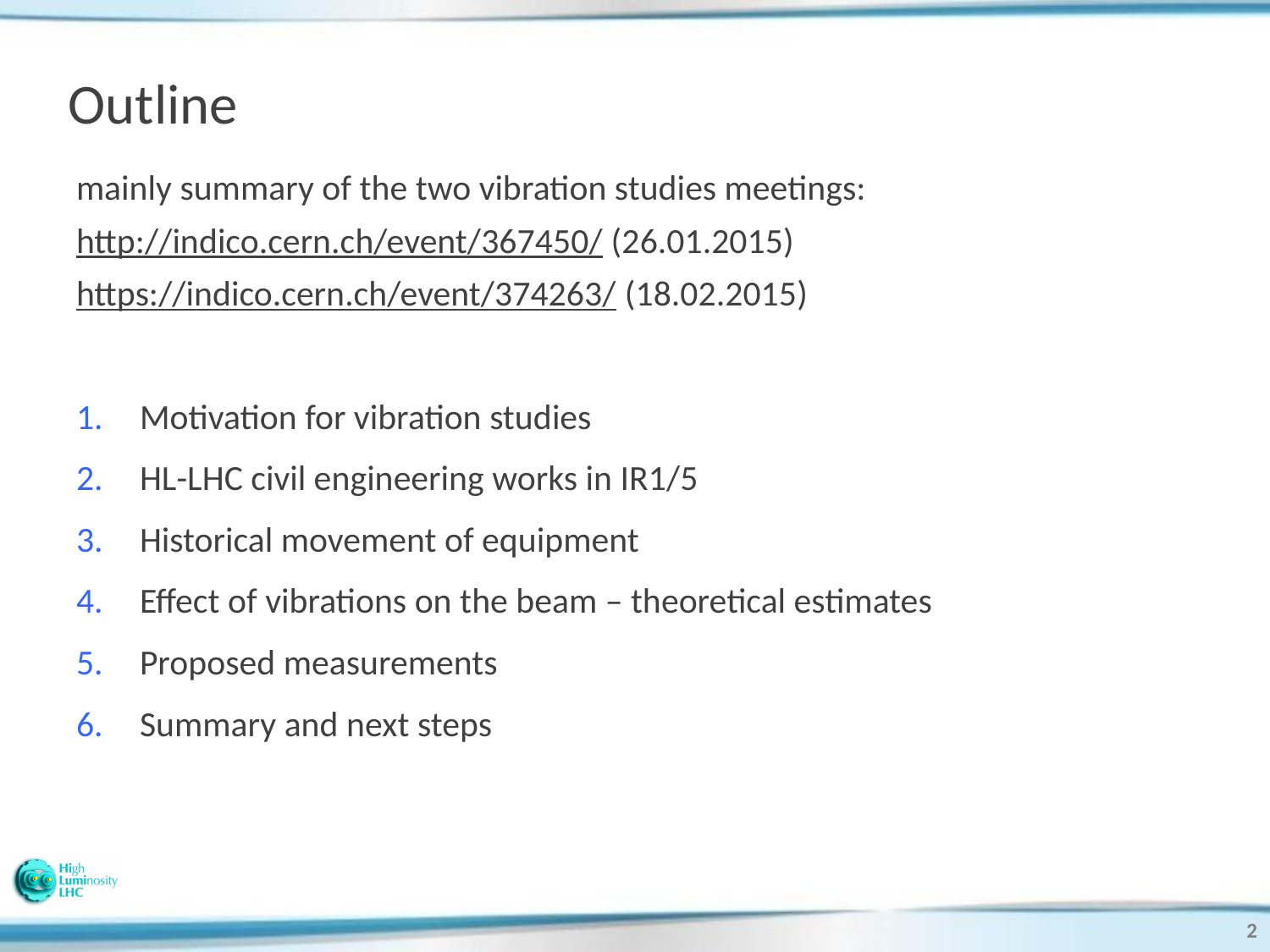

# Outline
mainly summary of the two vibration studies meetings:
http://indico.cern.ch/event/367450/ (26.01.2015)
https://indico.cern.ch/event/374263/ (18.02.2015)

Motivation for vibration studies
HL-LHC civil engineering works in IR1/5
Historical movement of equipment
Effect of vibrations on the beam – theoretical estimates
Proposed measurements
Summary and next steps

2